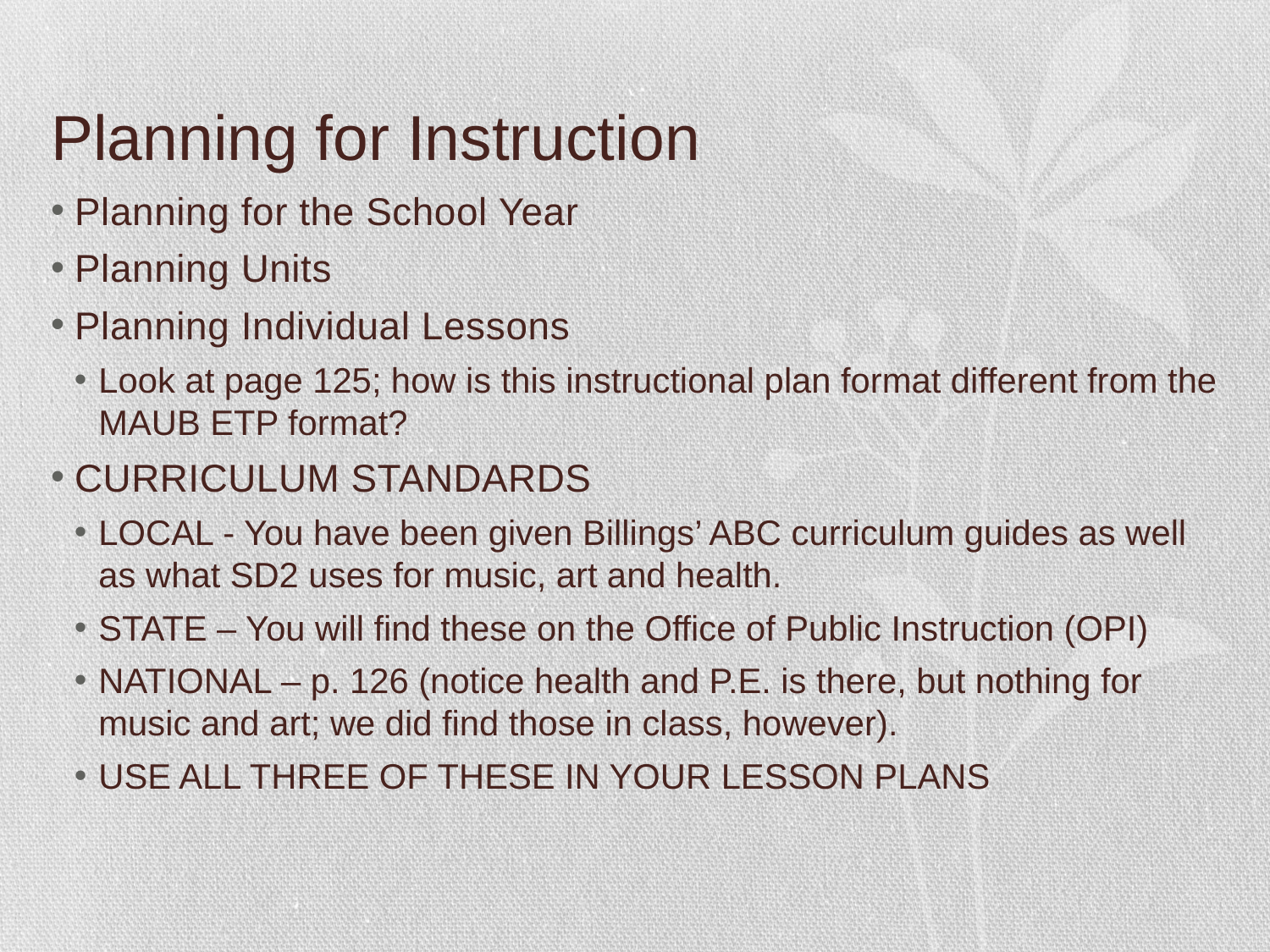

# Planning for Instruction
Planning for the School Year
Planning Units
Planning Individual Lessons
Look at page 125; how is this instructional plan format different from the MAUB ETP format?
CURRICULUM STANDARDS
LOCAL - You have been given Billings’ ABC curriculum guides as well as what SD2 uses for music, art and health.
STATE – You will find these on the Office of Public Instruction (OPI)
NATIONAL – p. 126 (notice health and P.E. is there, but nothing for music and art; we did find those in class, however).
USE ALL THREE OF THESE IN YOUR LESSON PLANS